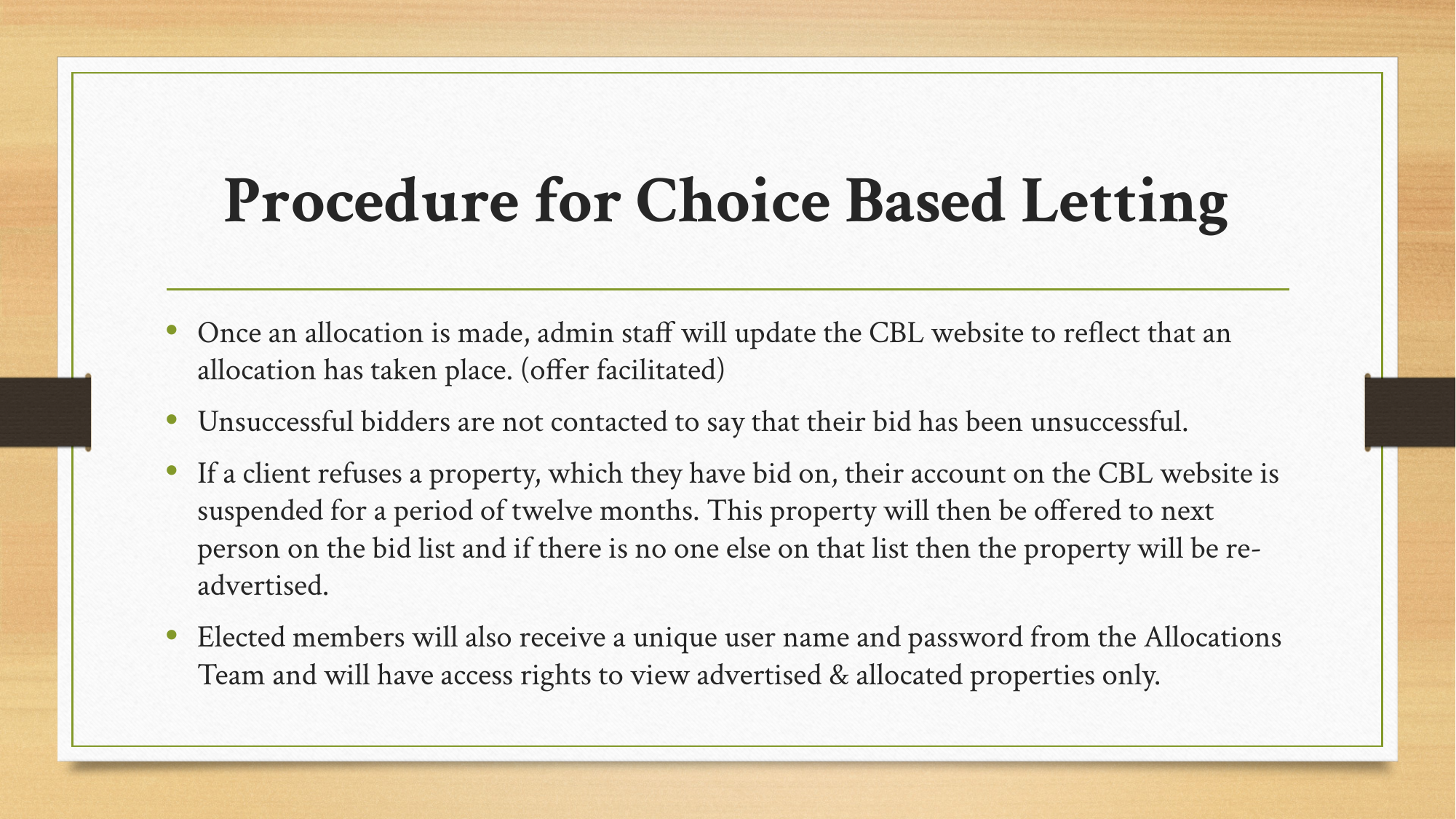

# Procedure for Choice Based Letting
Once an allocation is made, admin staff will update the CBL website to reflect that an allocation has taken place. (offer facilitated)
Unsuccessful bidders are not contacted to say that their bid has been unsuccessful.
If a client refuses a property, which they have bid on, their account on the CBL website is suspended for a period of twelve months. This property will then be offered to next person on the bid list and if there is no one else on that list then the property will be re-advertised.
Elected members will also receive a unique user name and password from the Allocations Team and will have access rights to view advertised & allocated properties only.